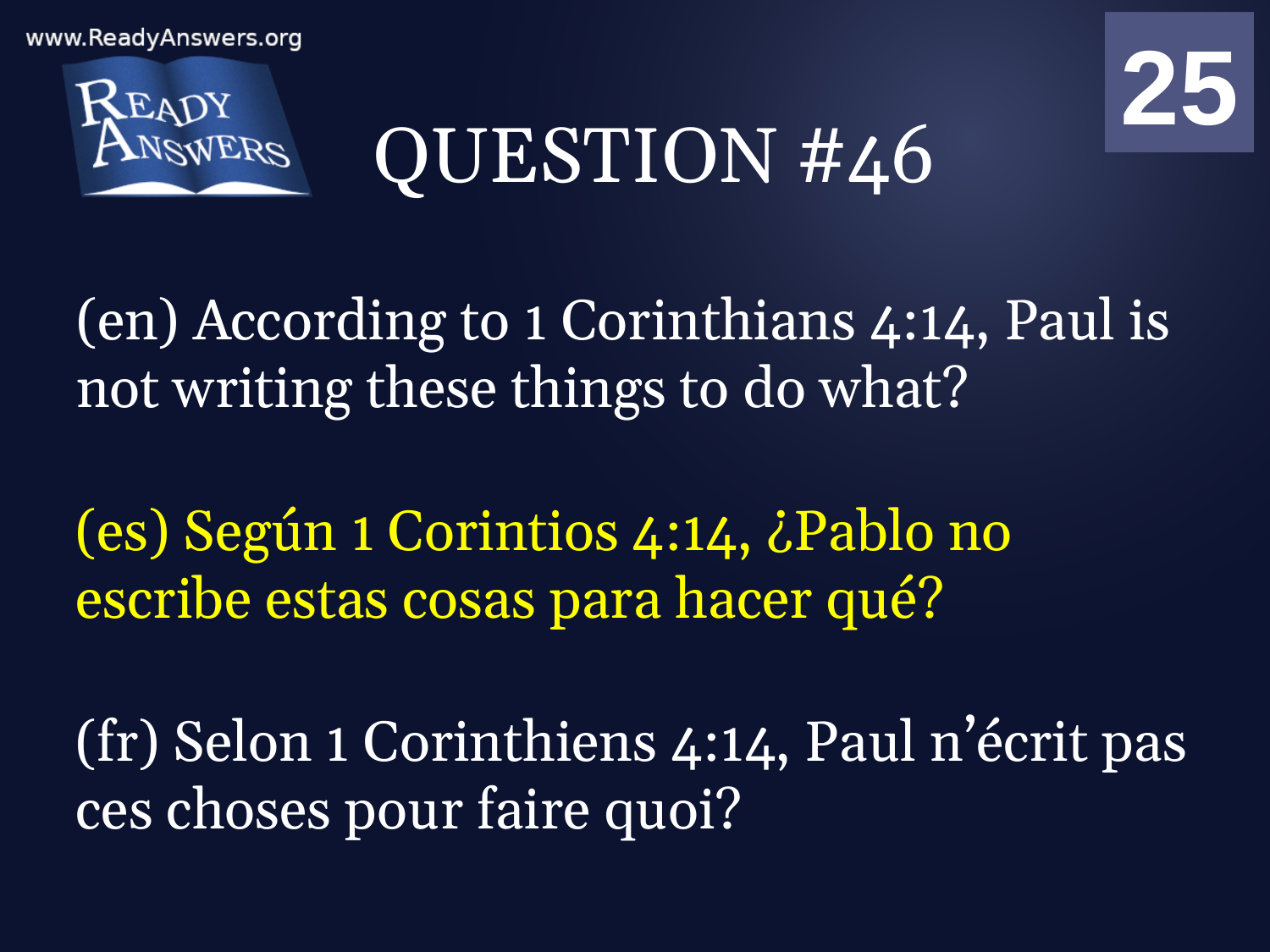

01
02
03
04
05
06
07
08
09
10
11
12
13
14
15
16
17
18
19
20
21
22
23
24
25
00
# QUESTION #46
(en) According to 1 Corinthians 4:14, Paul is not writing these things to do what?
(es) Según 1 Corintios 4:14, ¿Pablo no escribe estas cosas para hacer qué?
(fr) Selon 1 Corinthiens 4:14, Paul n’écrit pas ces choses pour faire quoi?